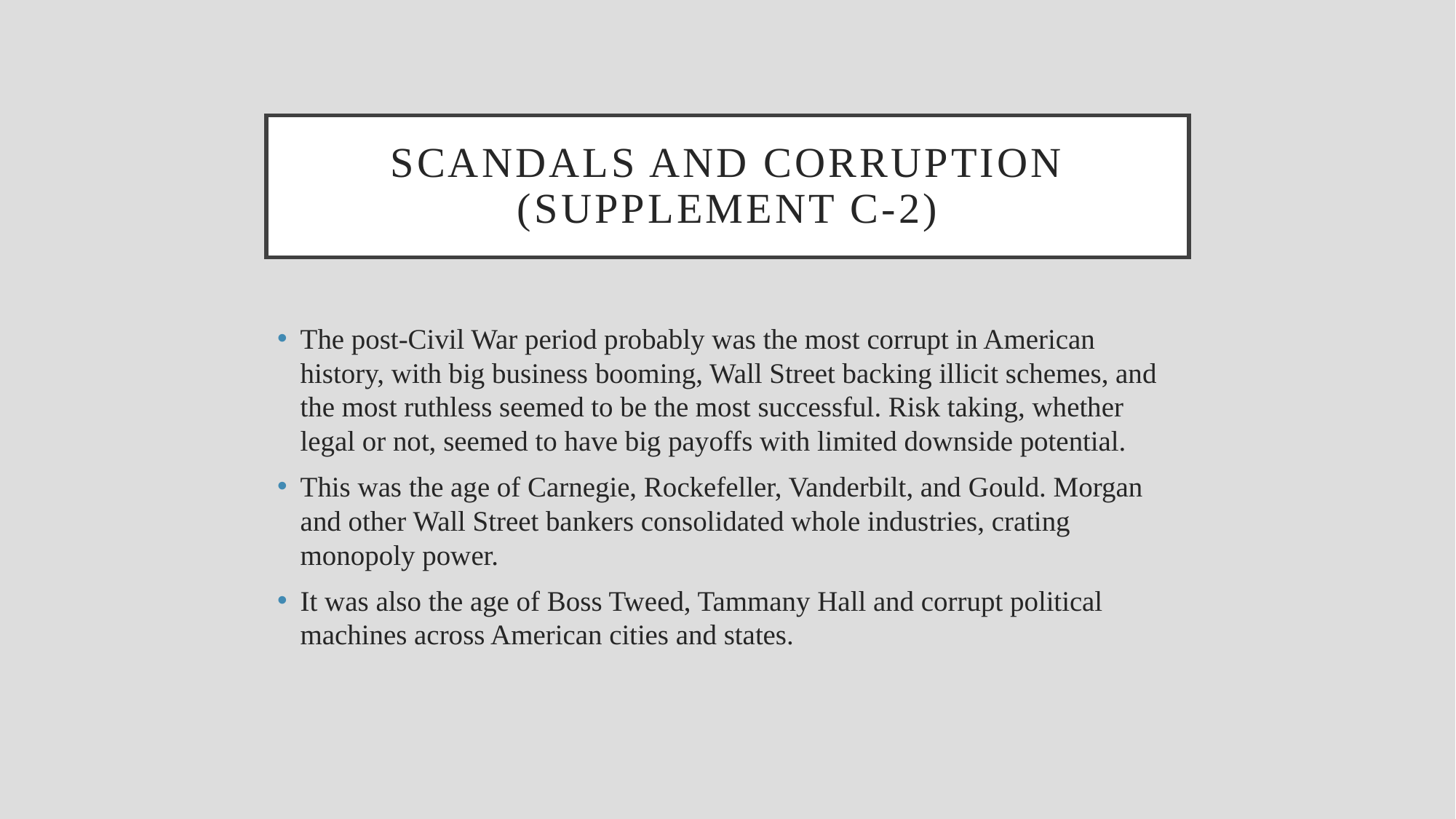

# Scandals and corruption (supplement c-2)
The post-Civil War period probably was the most corrupt in American history, with big business booming, Wall Street backing illicit schemes, and the most ruthless seemed to be the most successful. Risk taking, whether legal or not, seemed to have big payoffs with limited downside potential.
This was the age of Carnegie, Rockefeller, Vanderbilt, and Gould. Morgan and other Wall Street bankers consolidated whole industries, crating monopoly power.
It was also the age of Boss Tweed, Tammany Hall and corrupt political machines across American cities and states.